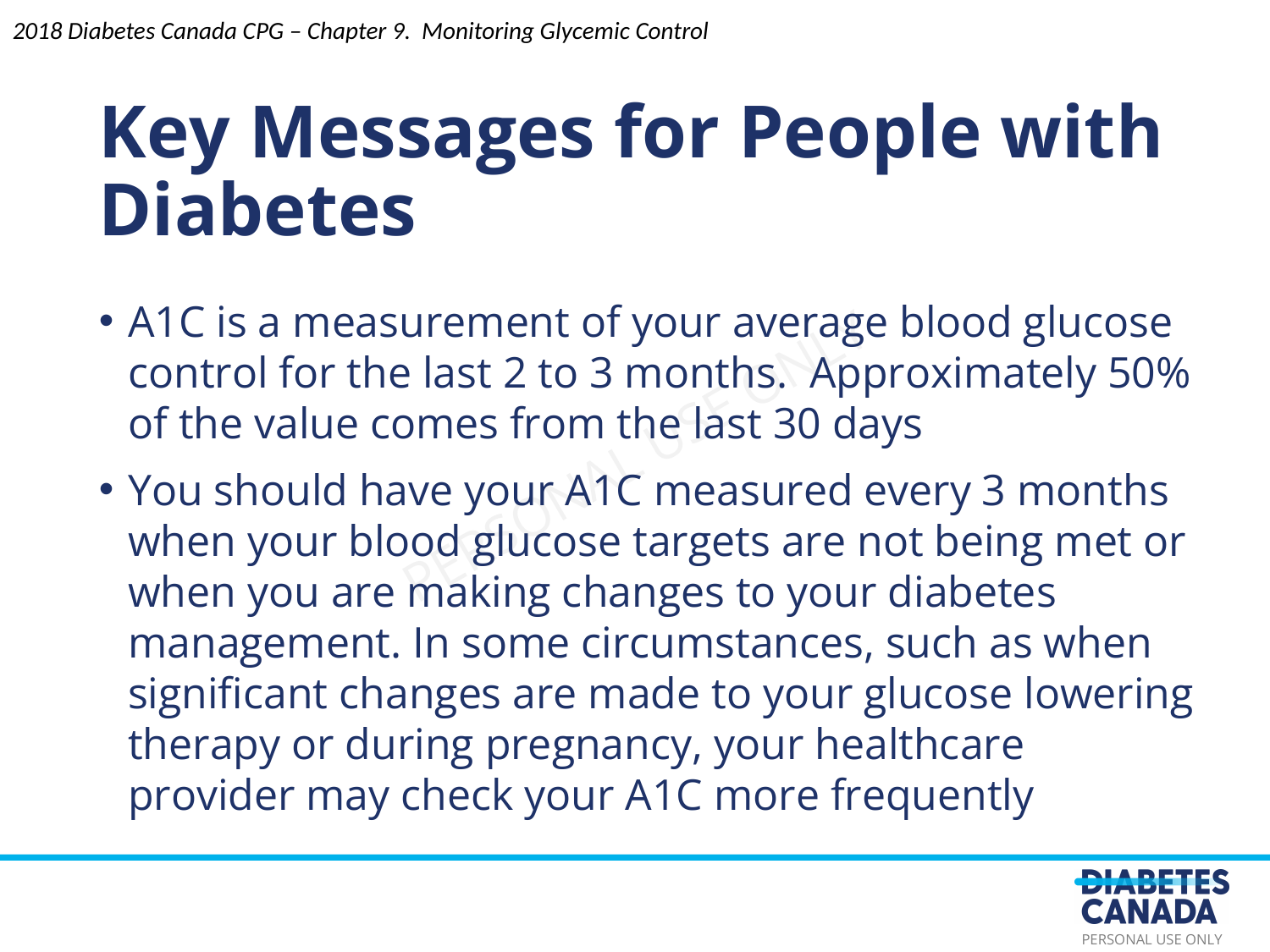

2018 Diabetes Canada CPG – Chapter 9.  Monitoring Glycemic Control
Key Messages for People with Diabetes
A1C is a measurement of your average blood glucose control for the last 2 to 3 months.  Approximately 50% of the value comes from the last 30 days
You should have your A1C measured every 3 months when your blood glucose targets are not being met or when you are making changes to your diabetes management. In some circumstances, such as when significant changes are made to your glucose lowering therapy or during pregnancy, your healthcare provider may check your A1C more frequently